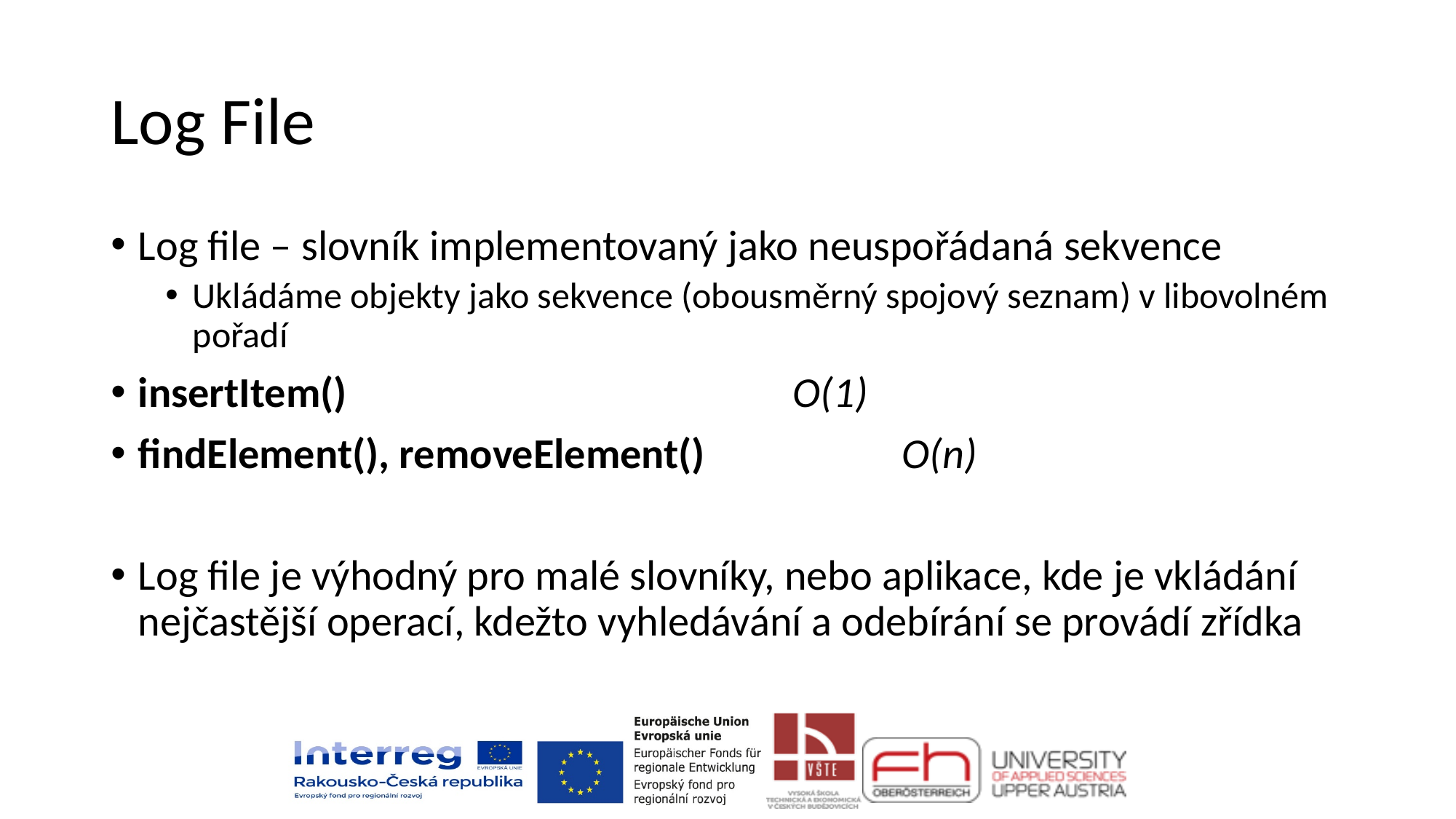

# Log File
Log file – slovník implementovaný jako neuspořádaná sekvence
Ukládáme objekty jako sekvence (obousměrný spojový seznam) v libovolném pořadí
insertItem()					O(1)
findElement(), removeElement()		O(n)

Log file je výhodný pro malé slovníky, nebo aplikace, kde je vkládání nejčastější operací, kdežto vyhledávání a odebírání se provádí zřídka